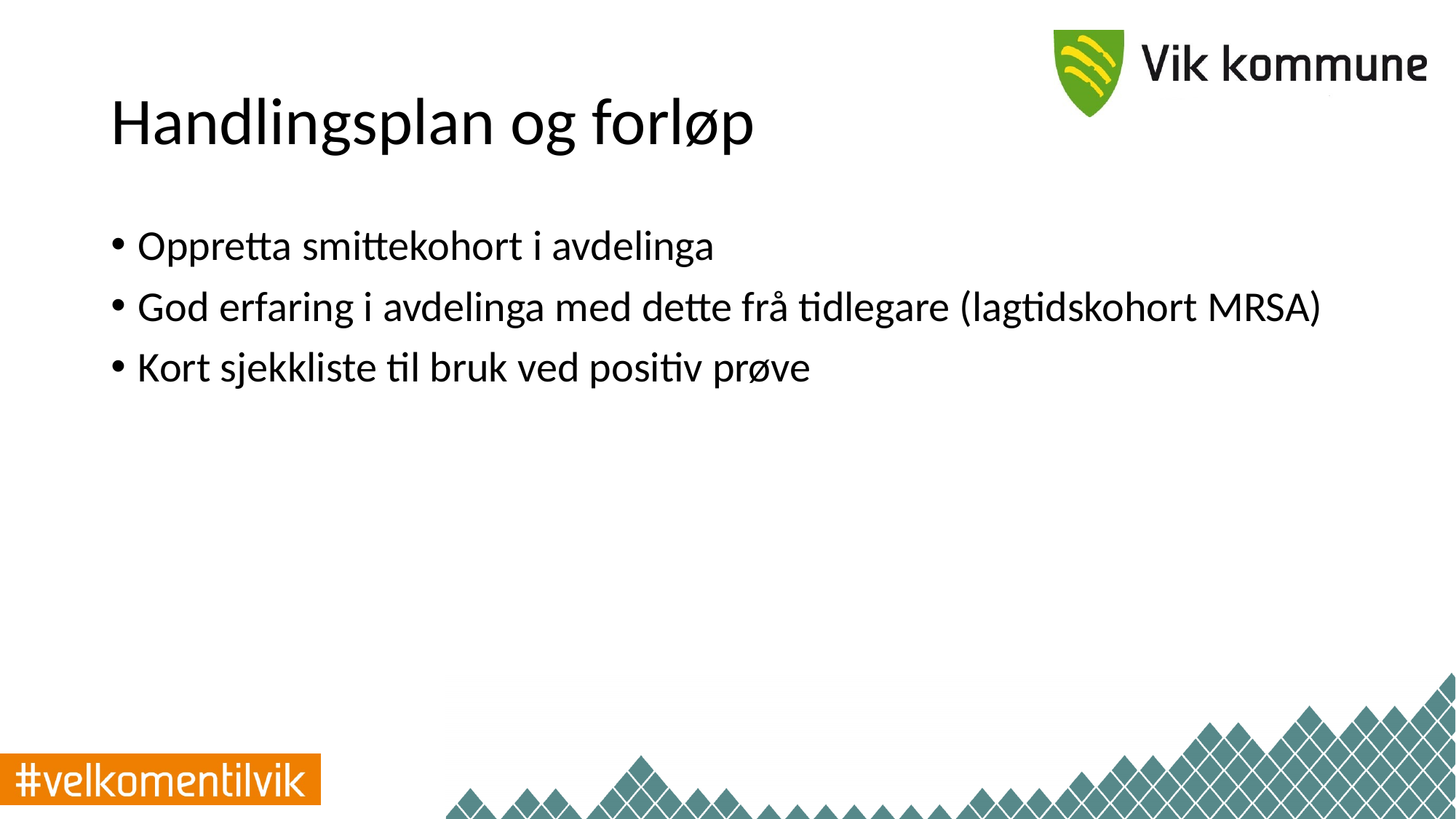

# Handlingsplan og forløp
Oppretta smittekohort i avdelinga
God erfaring i avdelinga med dette frå tidlegare (lagtidskohort MRSA)
Kort sjekkliste til bruk ved positiv prøve